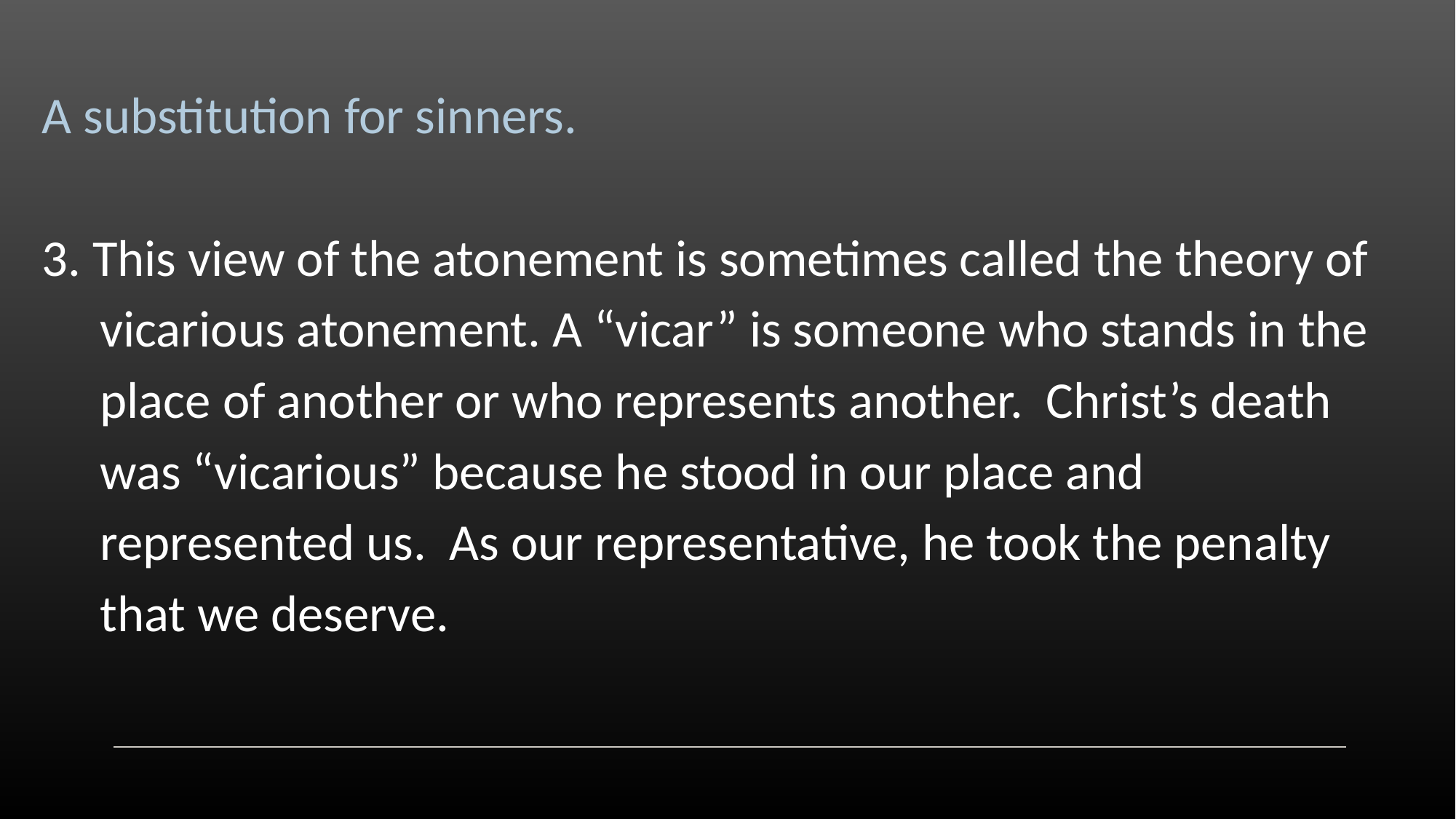

A substitution for sinners.

3. This view of the atonement is sometimes called the theory of
     vicarious atonement. A “vicar” is someone who stands in the
     place of another or who represents another.  Christ’s death
     was “vicarious” because he stood in our place and
     represented us.  As our representative, he took the penalty
     that we deserve.